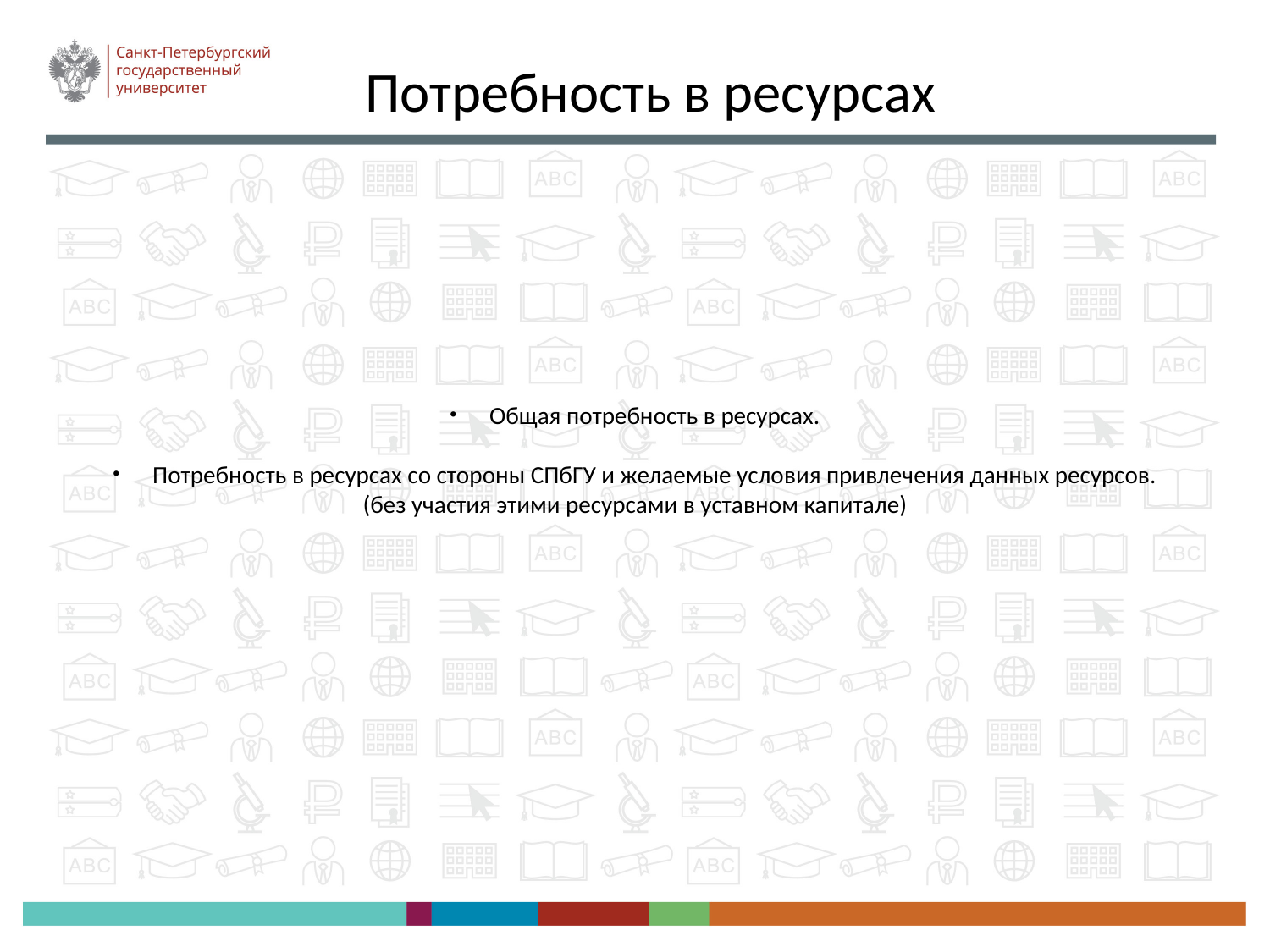

Потребность в ресурсах

Общая потребность в ресурсах.

Потребность в ресурсах со стороны СПбГУ и желаемые условия привлечения данных ресурсов.
(без участия этими ресурсами в уставном капитале)